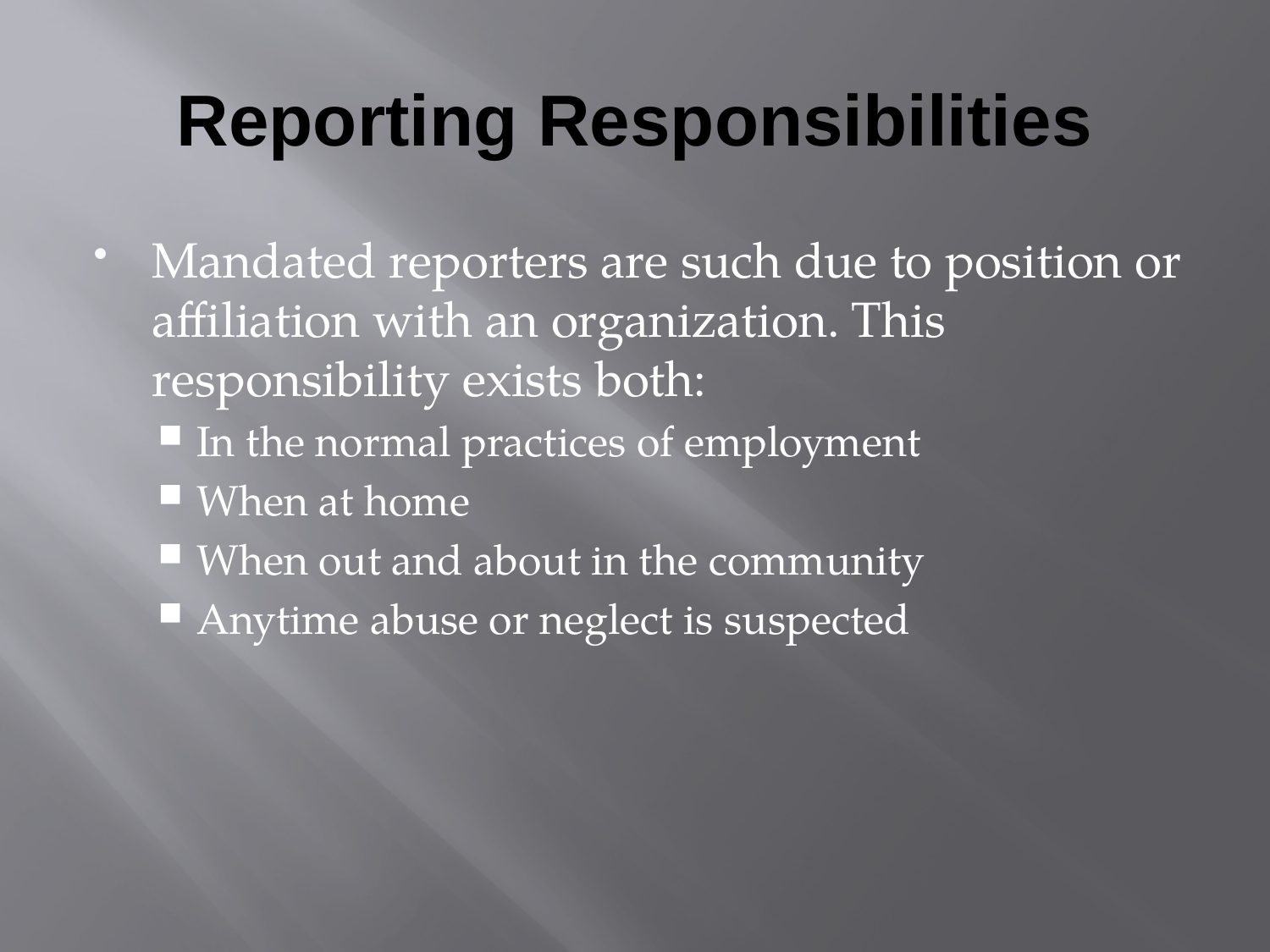

# Reporting Responsibilities
Mandated reporters are such due to position or affiliation with an organization. This responsibility exists both:
In the normal practices of employment
When at home
When out and about in the community
Anytime abuse or neglect is suspected